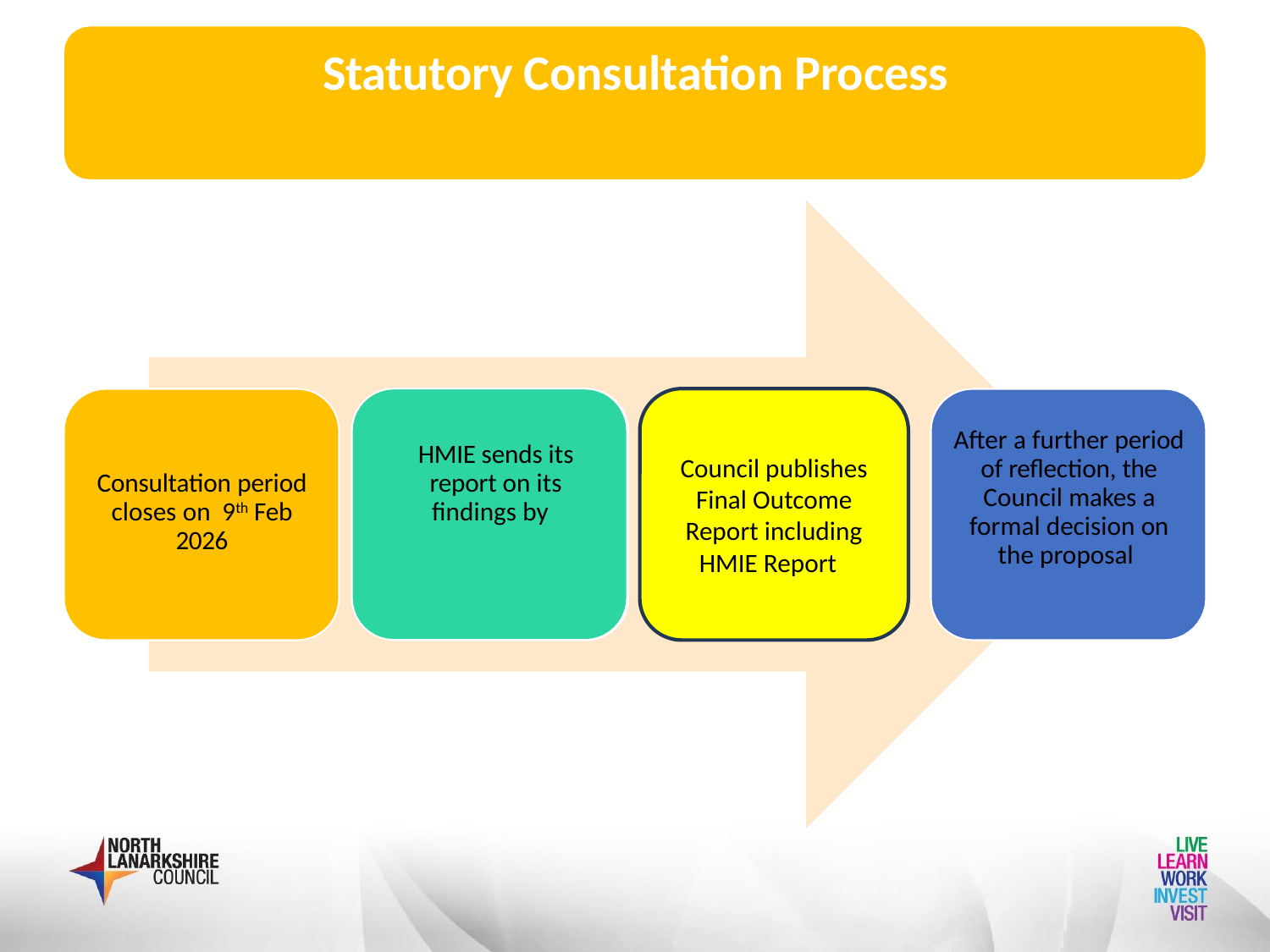

# Statutory Consultation Process

Council publishes Final Outcome Report including HMIE Report
After a further period of reflection, the Council makes a formal decision on the proposal
HMIE sends its report on its findings by
Consultation period closes on  9th Feb 2026